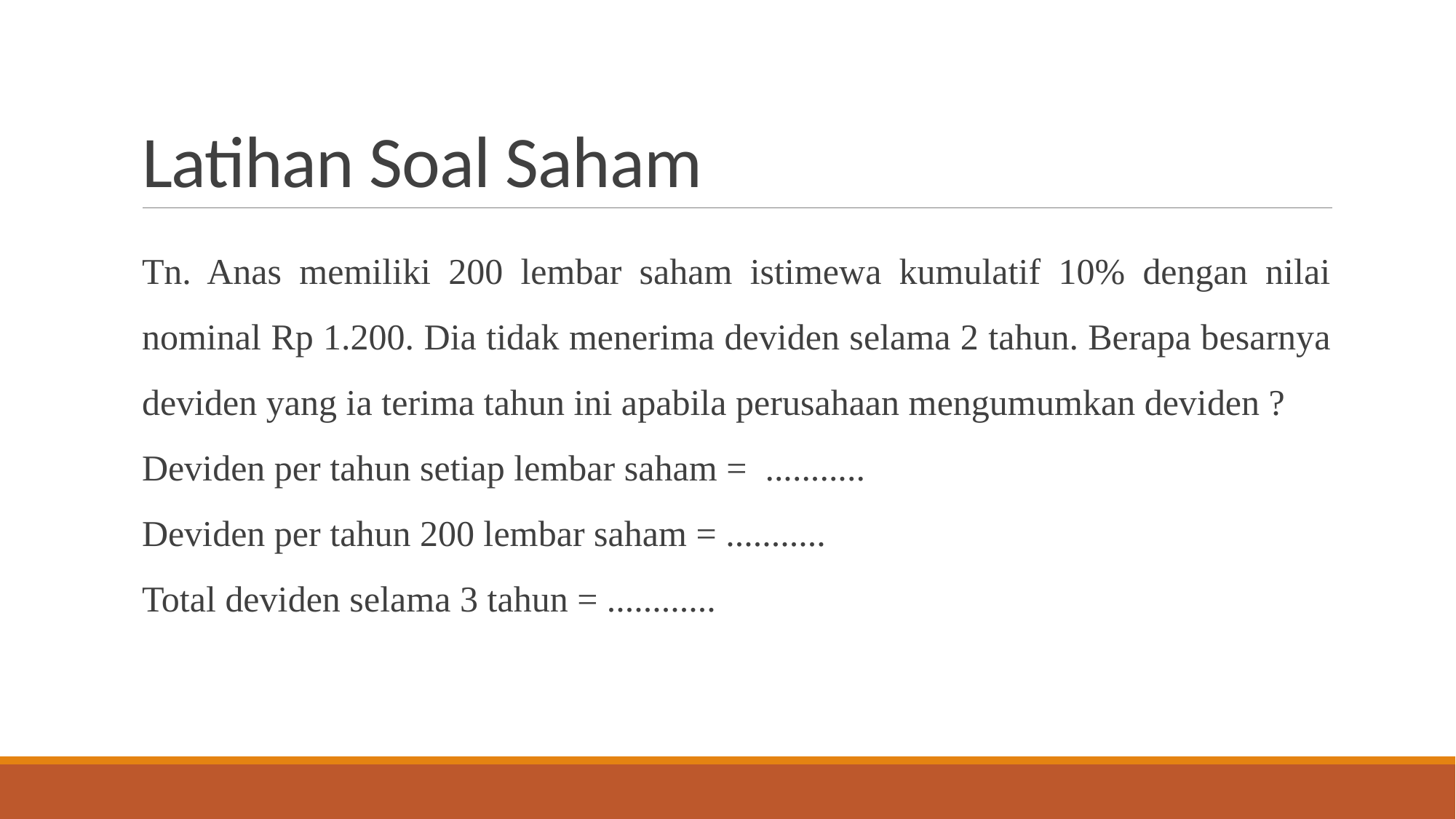

# Latihan Soal Saham
Tn. Anas memiliki 200 lembar saham istimewa kumulatif 10% dengan nilai nominal Rp 1.200. Dia tidak menerima deviden selama 2 tahun. Berapa besarnya deviden yang ia terima tahun ini apabila perusahaan mengumumkan deviden ?
Deviden per tahun setiap lembar saham =  ...........
Deviden per tahun 200 lembar saham = ...........
Total deviden selama 3 tahun = ............